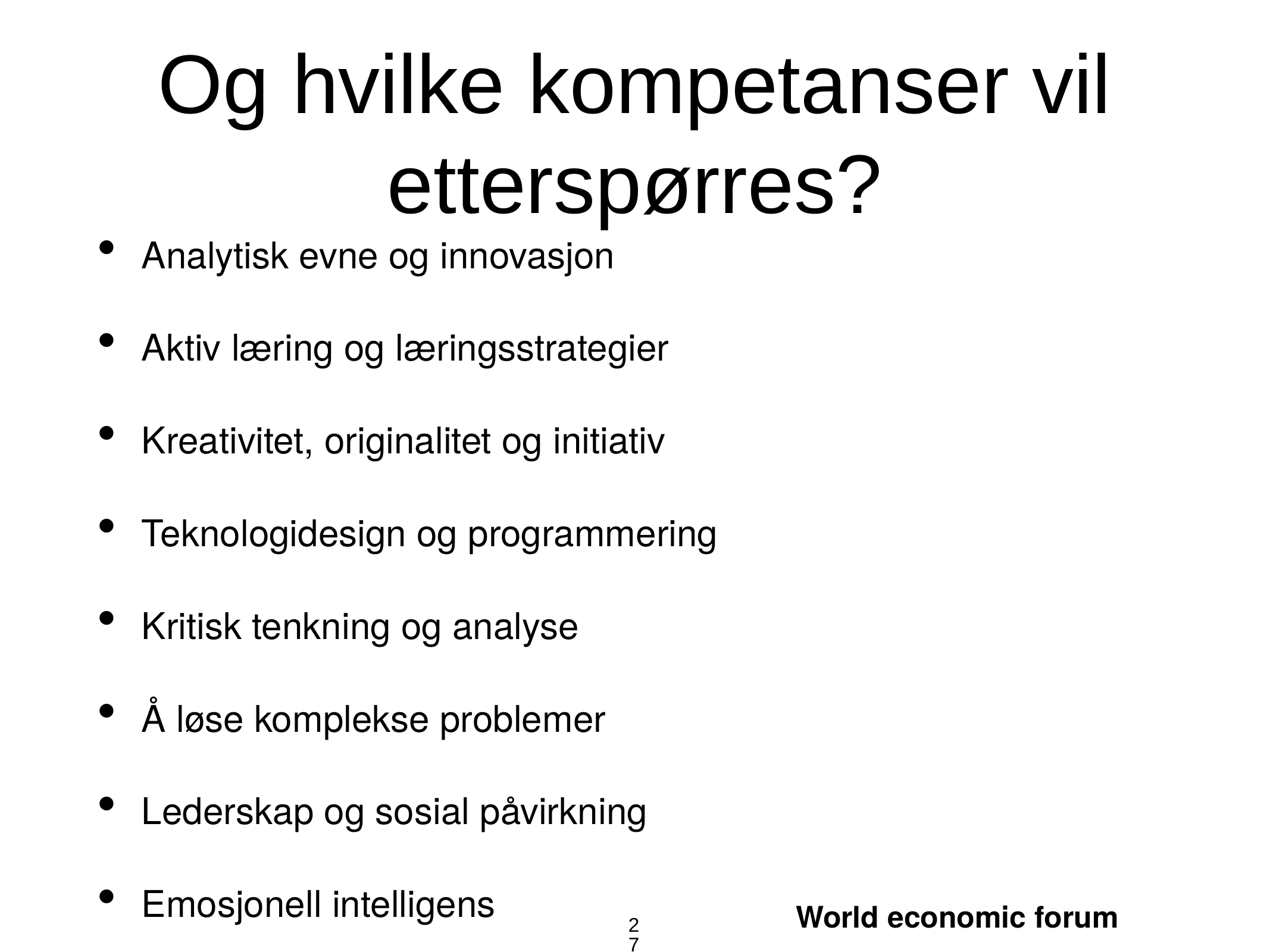

# Og hvilke kompetanser vil etterspørres?
Analytisk evne og innovasjon
Aktiv læring og læringsstrategier
Kreativitet, originalitet og initiativ
Teknologidesign og programmering
Kritisk tenkning og analyse
Å løse komplekse problemer
Lederskap og sosial påvirkning
Emosjonell intelligens
World economic forum
27